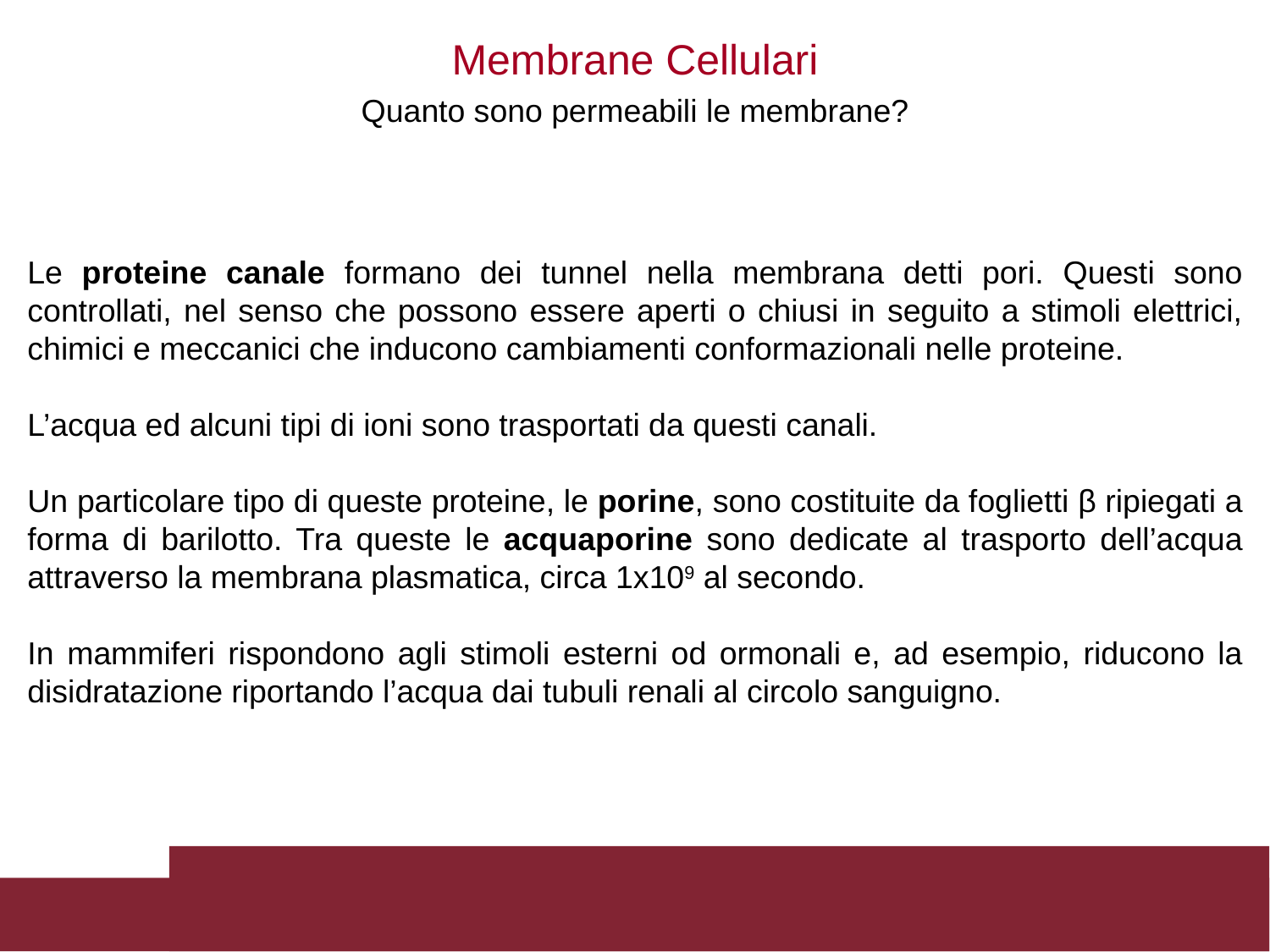

Membrane Cellulari
Quanto sono permeabili le membrane?
Le proteine canale formano dei tunnel nella membrana detti pori. Questi sono controllati, nel senso che possono essere aperti o chiusi in seguito a stimoli elettrici, chimici e meccanici che inducono cambiamenti conformazionali nelle proteine.

L’acqua ed alcuni tipi di ioni sono trasportati da questi canali.

Un particolare tipo di queste proteine, le porine, sono costituite da foglietti β ripiegati a forma di barilotto. Tra queste le acquaporine sono dedicate al trasporto dell’acqua attraverso la membrana plasmatica, circa 1x109 al secondo.

In mammiferi rispondono agli stimoli esterni od ormonali e, ad esempio, riducono la disidratazione riportando l’acqua dai tubuli renali al circolo sanguigno.